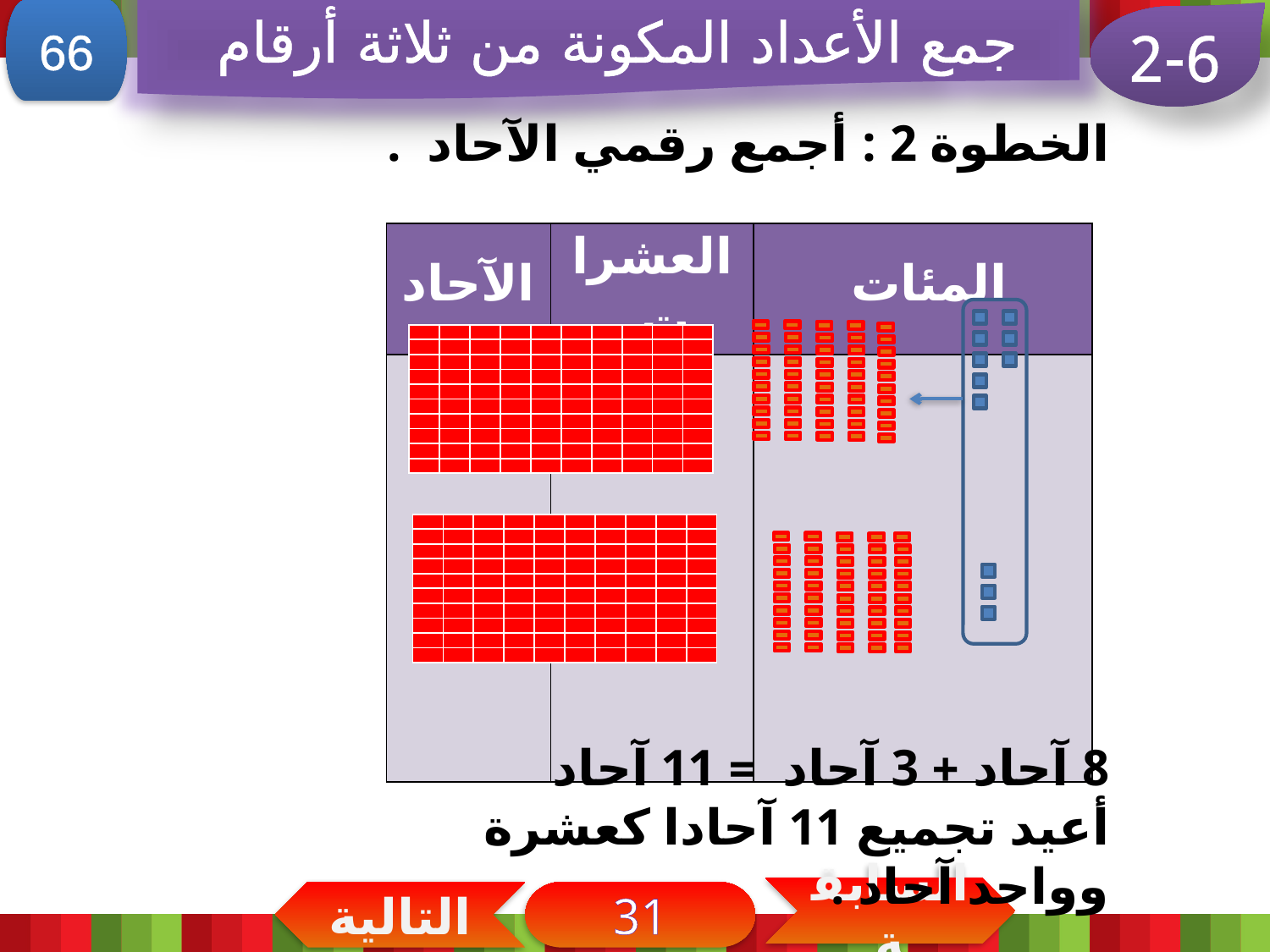

66
جمع الأعداد المكونة من ثلاثة أرقام
2-6
الخطوة 2 : أجمع رقمي الآحاد  .
| الآحاد | العشرات | المئات |
| --- | --- | --- |
|  |  |  |

|  |  |  |  |  |  |  |  |  |  |
| --- | --- | --- | --- | --- | --- | --- | --- | --- | --- |
|  |  |  |  |  |  |  |  |  |  |
|  |  |  |  |  |  |  |  |  |  |
|  |  |  |  |  |  |  |  |  |  |
|  |  |  |  |  |  |  |  |  |  |
|  |  |  |  |  |  |  |  |  |  |
|  |  |  |  |  |  |  |  |  |  |
|  |  |  |  |  |  |  |  |  |  |
|  |  |  |  |  |  |  |  |  |  |
|  |  |  |  |  |  |  |  |  |  |
|  |  |  |  |  |  |  |  |  |  |
| --- | --- | --- | --- | --- | --- | --- | --- | --- | --- |
|  |  |  |  |  |  |  |  |  |  |
|  |  |  |  |  |  |  |  |  |  |
|  |  |  |  |  |  |  |  |  |  |
|  |  |  |  |  |  |  |  |  |  |
|  |  |  |  |  |  |  |  |  |  |
|  |  |  |  |  |  |  |  |  |  |
|  |  |  |  |  |  |  |  |  |  |
|  |  |  |  |  |  |  |  |  |  |
|  |  |  |  |  |  |  |  |  |  |

8 آحاد + 3 آحاد  = 11 آحاد
أعيد تجميع 11 آحادا كعشرة وواحد آحاد .

السابقة

التالية

31